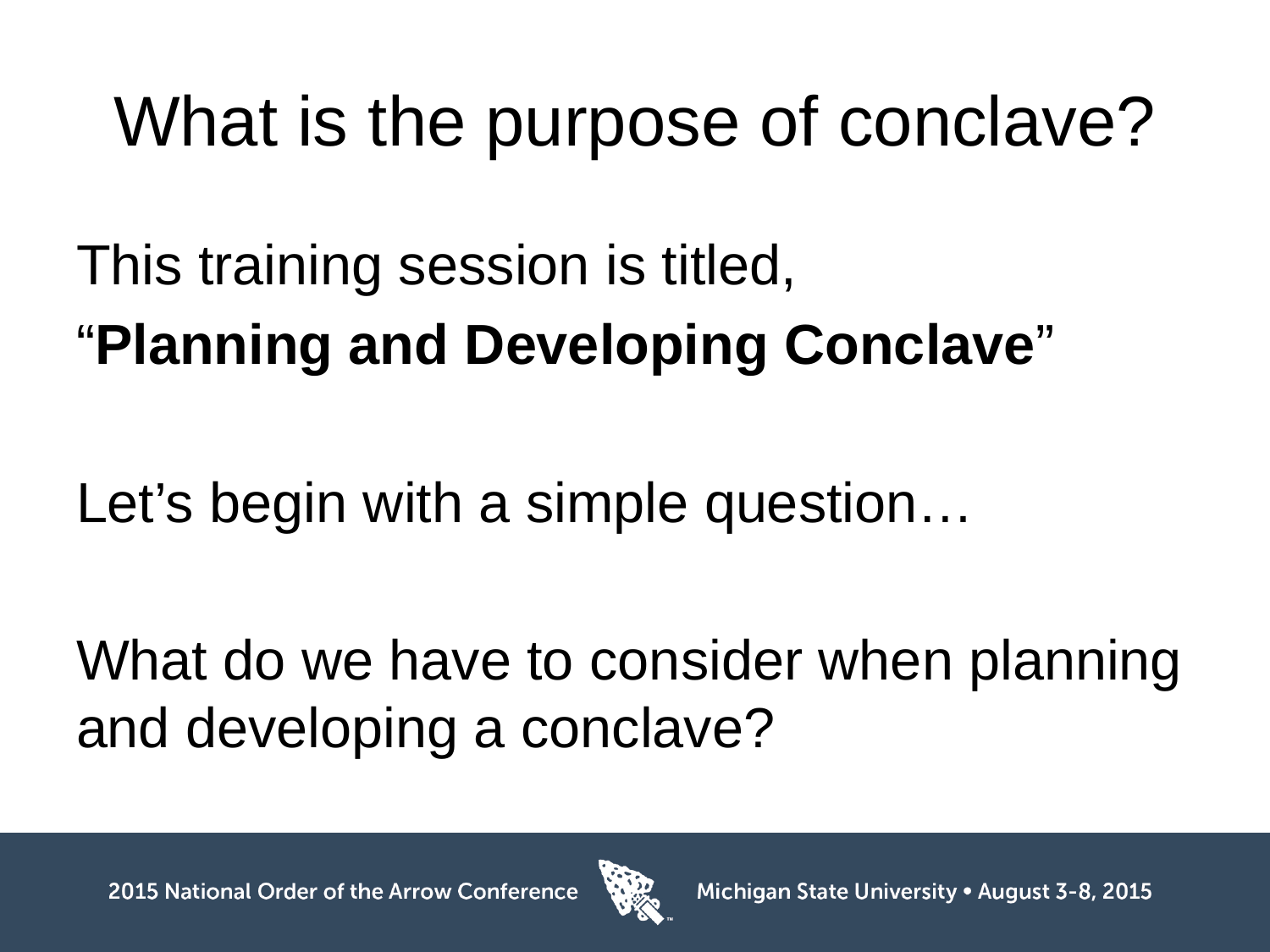

# What is the purpose of conclave?
This training session is titled,
“Planning and Developing Conclave”

Let’s begin with a simple question…

What do we have to consider when planning and developing a conclave?